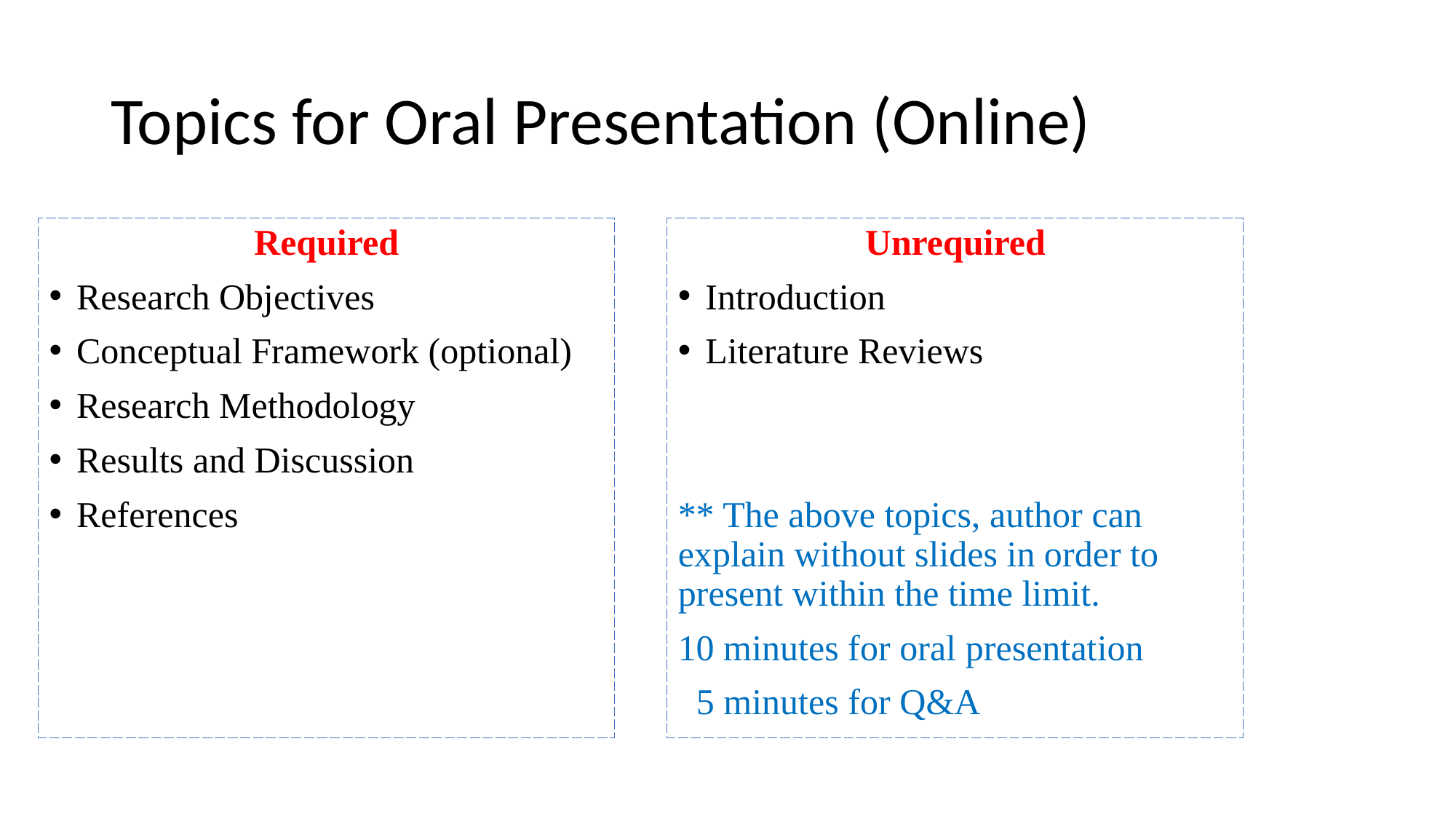

# Topics for Oral Presentation (Online)
Required
Research Objectives
Conceptual Framework (optional)
Research Methodology
Results and Discussion
References
Unrequired
Introduction
Literature Reviews

** The above topics, author can explain without slides in order to present within the time limit.
10 minutes for oral presentation
  5 minutes for Q&A